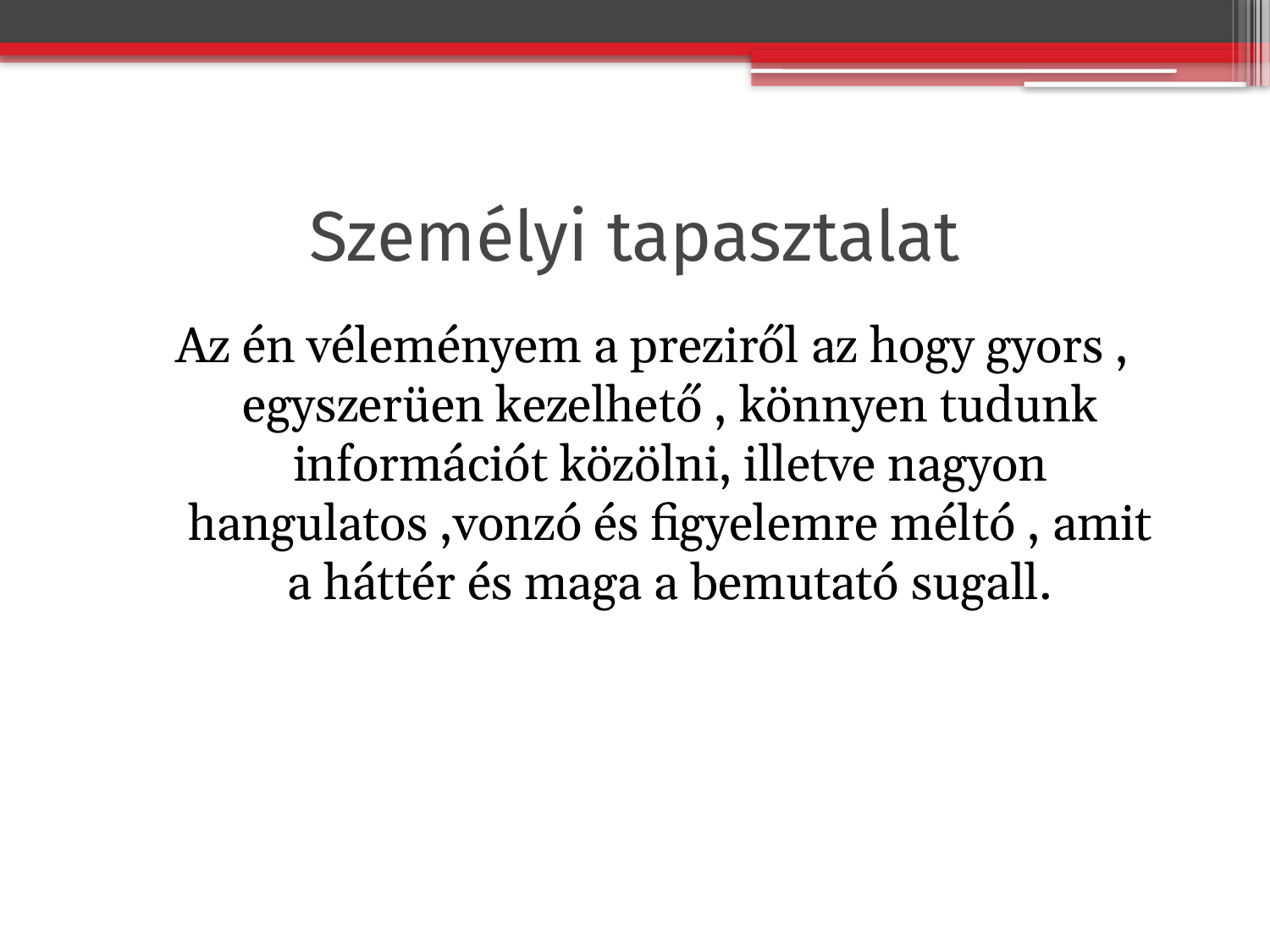

# Személyi tapasztalat
Az én véleményem a preziről az hogy gyors , egyszerüen kezelhető , könnyen tudunk információt közölni, illetve nagyon hangulatos ,vonzó és figyelemre méltó , amit a háttér és maga a bemutató sugall.